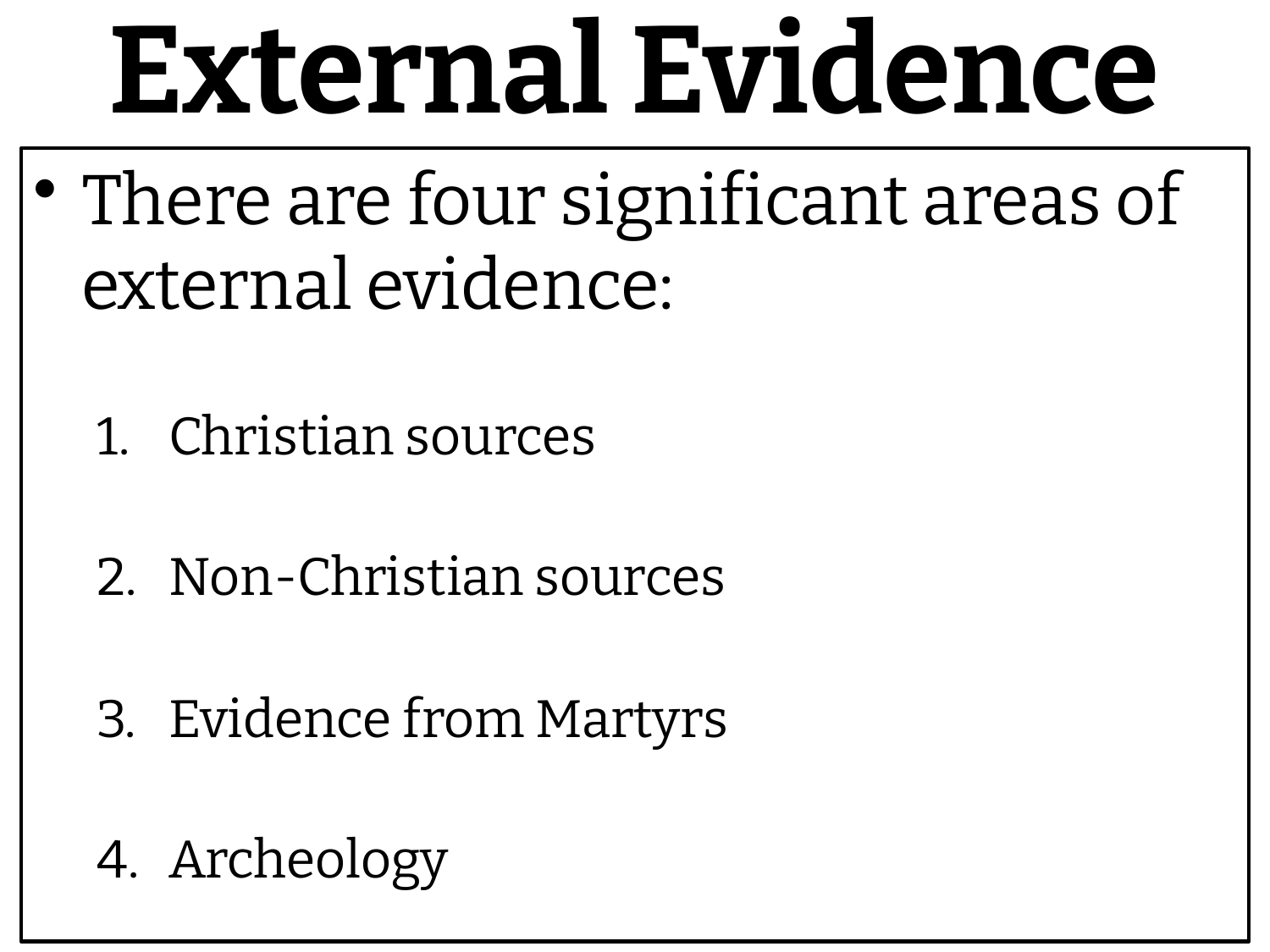

# External Evidence
There are four significant areas of external evidence:

Christian sources

Non-Christian sources

Evidence from Martyrs

Archeology